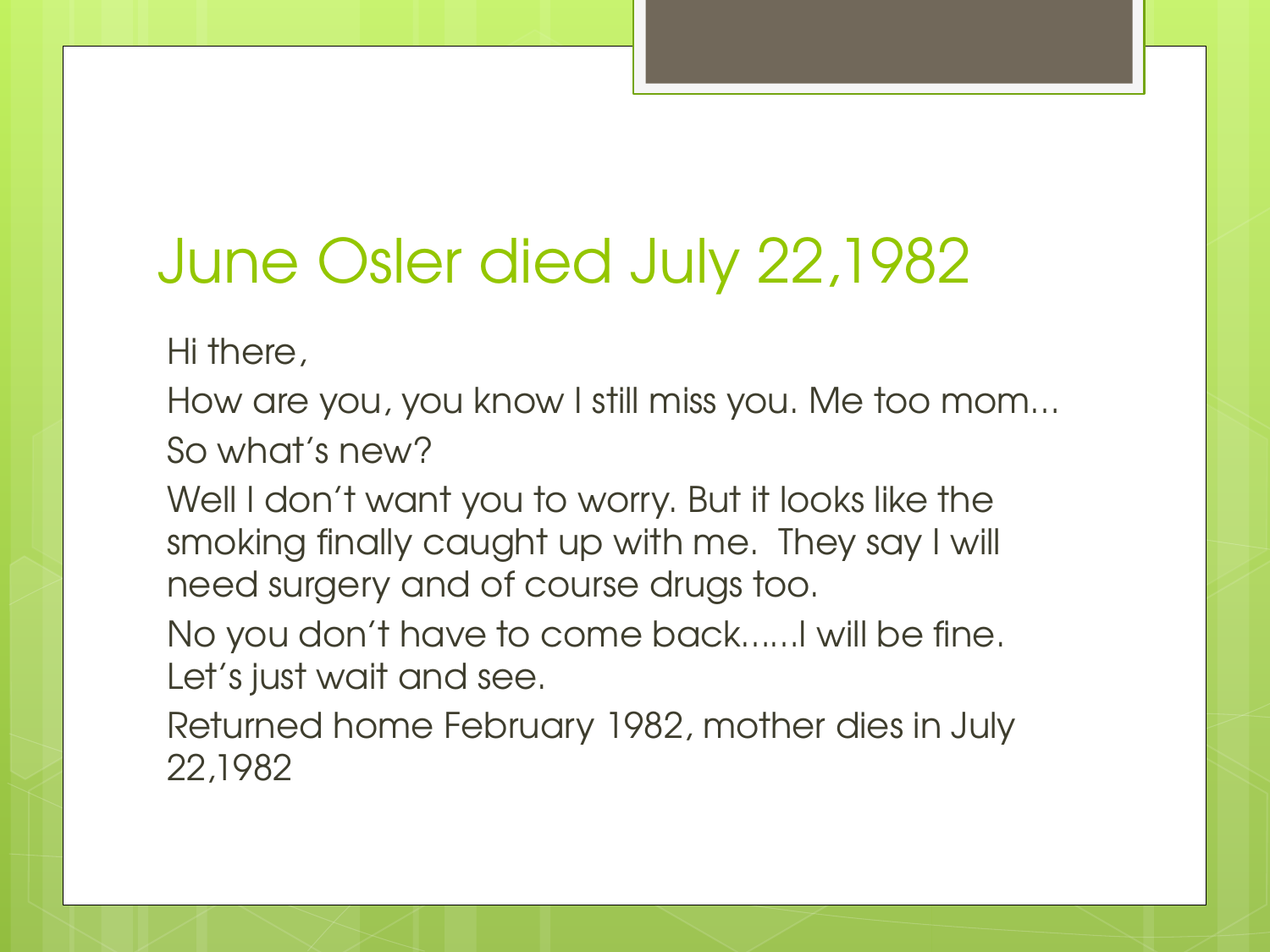

# June Osler died July 22,1982
Hi there,
How are you, you know I still miss you. Me too mom…
So what’s new?
Well I don’t want you to worry. But it looks like the smoking finally caught up with me.  They say I will need surgery and of course drugs too.
No you don’t have to come back……I will be fine. Let’s just wait and see.
Returned home February 1982, mother dies in July 22,1982